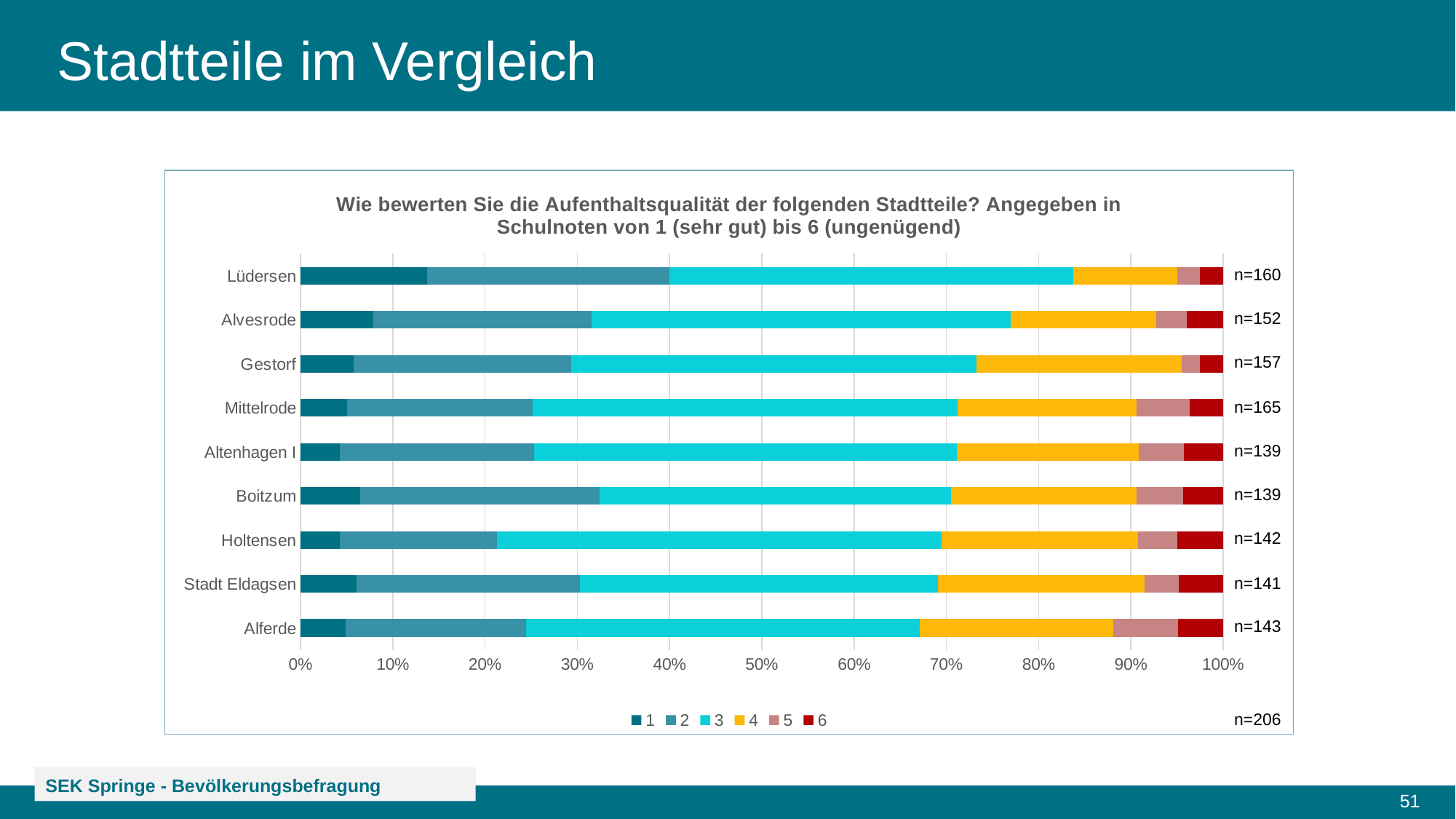

# Stadtteile im Vergleich

### Chart: Wie bewerten Sie die Aufenthaltsqualität der folgenden Stadtteile? Angegeben in Schulnoten von 1 (sehr gut) bis 6 (ungenügend)

| Category | 1 | 2 | 3 | 4 | 5 | 6 |
|---|---|---|---|---|---|---|
| Alferde | 0.04895104895104895 | 0.1958041958041958 | 0.42657342657342656 | 0.2097902097902098 | 0.06993006993006994 | 0.04895104895104895 |
| Stadt Eldagsen | 0.06060606060606061 | 0.24242424242424243 | 0.3878787878787879 | 0.22424242424242424 | 0.03636363636363636 | 0.048484848484848485 |
| Holtensen | 0.0425531914893617 | 0.1702127659574468 | 0.48226950354609927 | 0.2127659574468085 | 0.0425531914893617 | 0.04964539007092199 |
| Boitzum | 0.06474820143884892 | 0.2589928057553957 | 0.381294964028777 | 0.2014388489208633 | 0.050359712230215826 | 0.04316546762589928 |
| Altenhagen I | 0.04225352112676056 | 0.2112676056338028 | 0.45774647887323944 | 0.19718309859154928 | 0.04929577464788732 | 0.04225352112676056 |
| Mittelrode | 0.050359712230215826 | 0.2014388489208633 | 0.460431654676259 | 0.19424460431654678 | 0.05755395683453238 | 0.03597122302158273 |
| Gestorf | 0.05732484076433121 | 0.2356687898089172 | 0.4394904458598726 | 0.2229299363057325 | 0.01910828025477707 | 0.025477707006369428 |
| Alvesrode | 0.07894736842105263 | 0.23684210526315788 | 0.45394736842105265 | 0.15789473684210525 | 0.03289473684210526 | 0.039473684210526314 |
| Lüdersen | 0.1375 | 0.2625 | 0.4375 | 0.1125 | 0.025 | 0.025 |
n=160
n=152
n=157
n=165
n=139
n=139
n=142
n=141
n=143
n=206